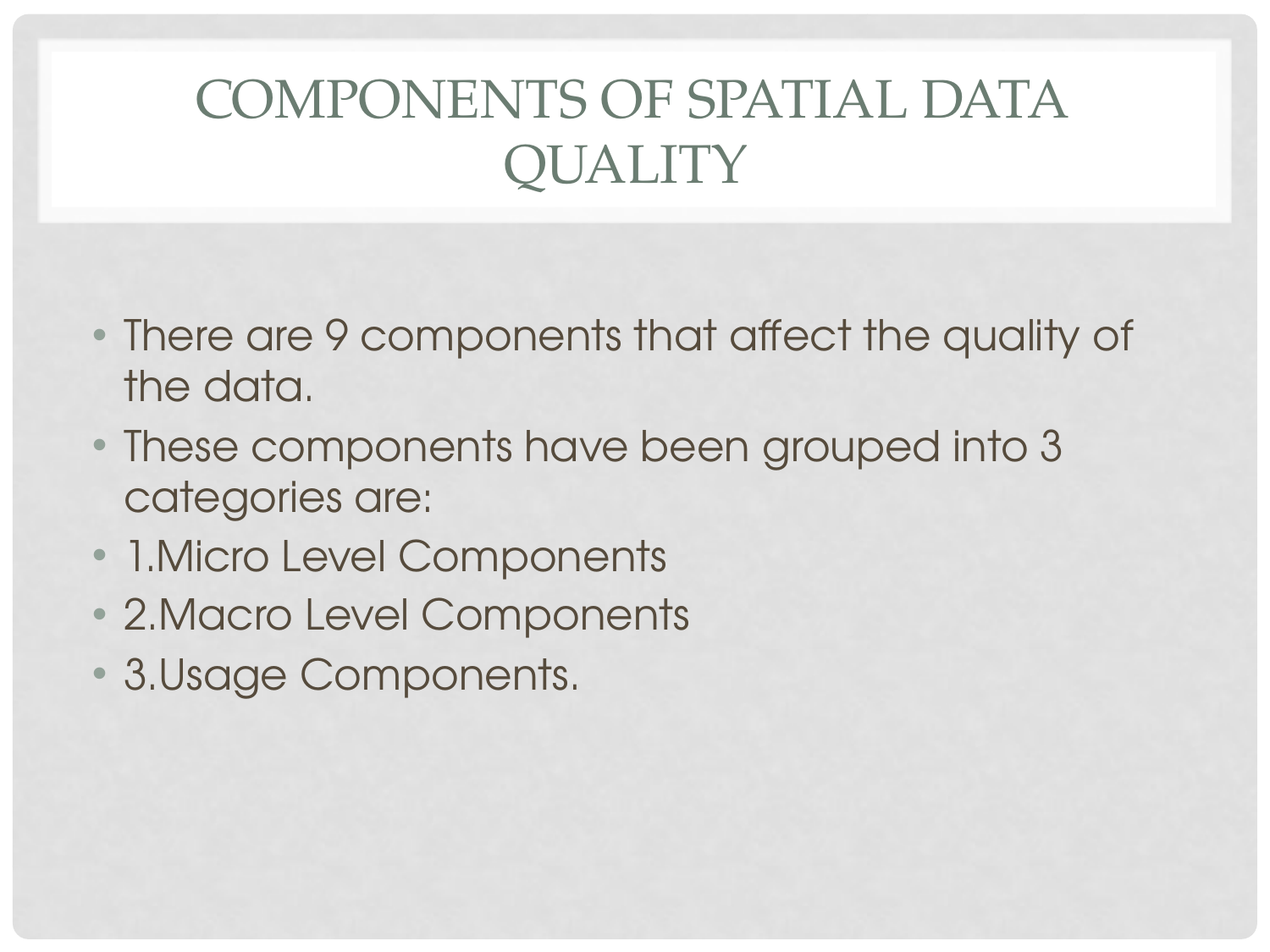

# Components of spatial data quality

There are 9 components that affect the quality of the data.
These components have been grouped into 3 categories are:
1.Micro Level Components
2.Macro Level Components
3.Usage Components.